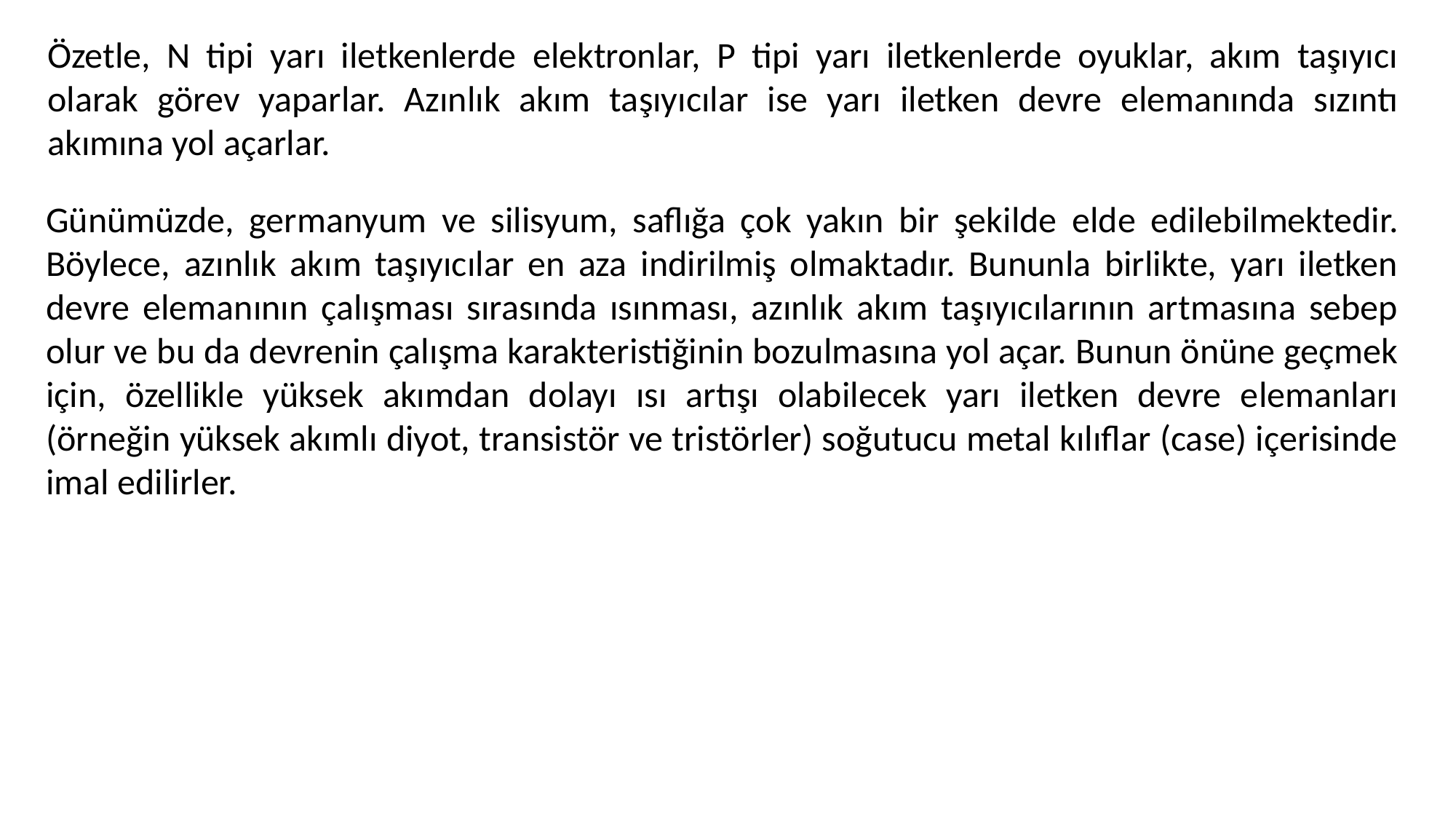

Özetle, N tipi yarı iletkenlerde elektronlar, P tipi yarı iletkenlerde oyuklar, akım taşıyıcı olarak görev yaparlar. Azınlık akım taşıyıcılar ise yarı iletken devre elemanında sızıntı akımına yol açarlar.

Günümüzde, germanyum ve silisyum, saflığa çok yakın bir şekilde elde edilebilmektedir. Böylece, azınlık akım taşıyıcılar en aza indirilmiş olmaktadır. Bununla birlikte, yarı iletken devre elemanının çalışması sırasında ısınması, azınlık akım taşıyıcılarının artmasına sebep olur ve bu da devrenin çalışma karakteristiğinin bozulmasına yol açar. Bunun önüne geçmek için, özellikle yüksek akımdan dolayı ısı artışı olabilecek yarı iletken devre elemanları (örneğin yüksek akımlı diyot, transistör ve tristörler) soğutucu metal kılıflar (case) içerisinde imal edilirler.